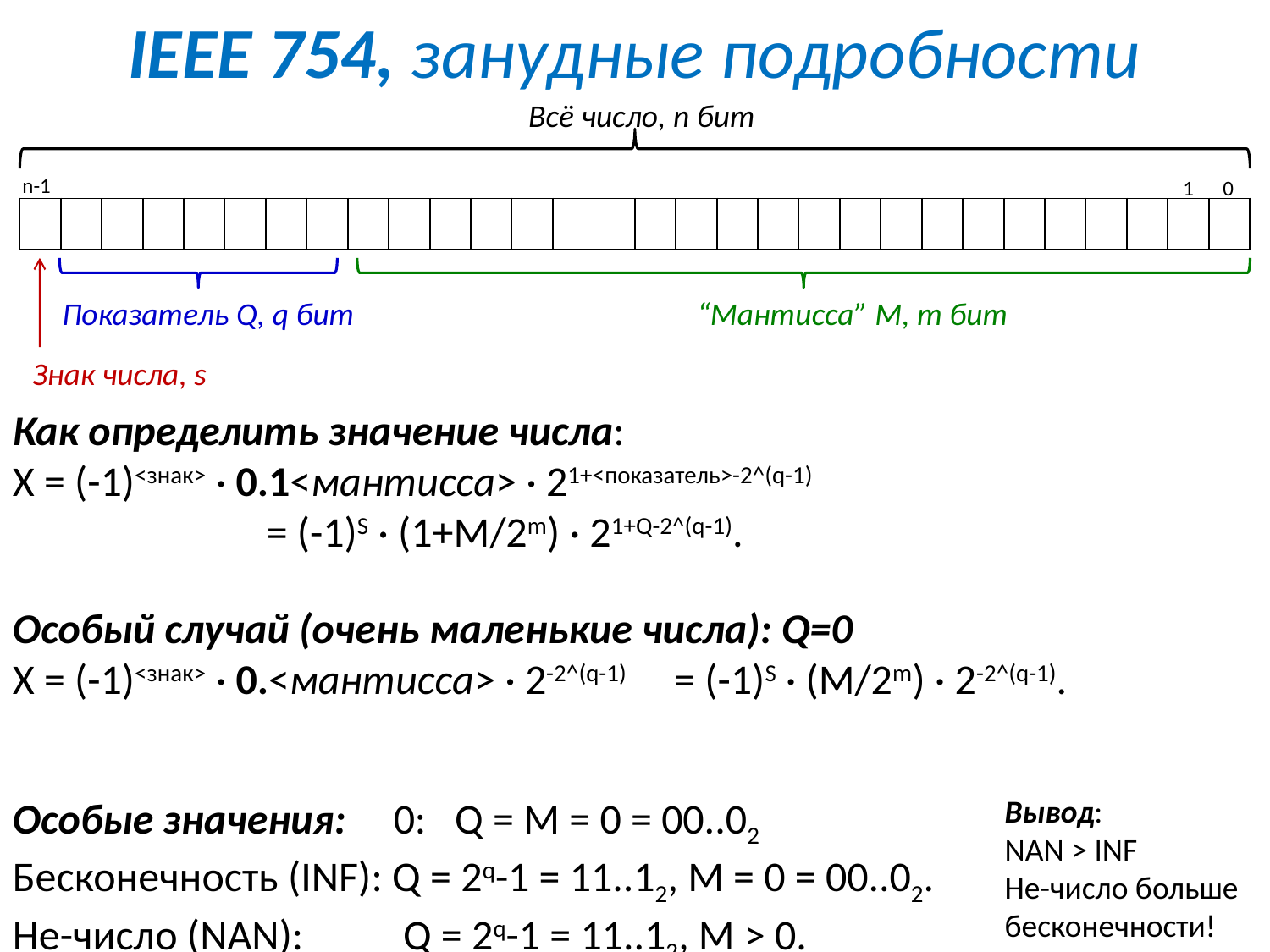

# IEEE 754, занудные подробности

Всё число, n бит

n-1
1
0
|  |  |  |  |  |  |  |  |  |  |  |  |  |  |  |  |  |  |  |  |  |  |  |  |  |  |  |  |  |  |
| --- | --- | --- | --- | --- | --- | --- | --- | --- | --- | --- | --- | --- | --- | --- | --- | --- | --- | --- | --- | --- | --- | --- | --- | --- | --- | --- | --- | --- | --- |
Показатель Q, q бит
“Мантисса” M, m бит
Знак числа, s
Как определить значение числа:
X = (-1)<знак> · 0.1<мантисса> · 21+<показатель>-2^(q-1)
		= (-1)S · (1+M/2m) · 21+Q-2^(q-1).
Особый случай (очень маленькие числа): Q=0
X = (-1)<знак> · 0.<мантисса> · 2-2^(q-1)     = (-1)S · (M/2m) · 2-2^(q-1).
Особые значения:	0:   Q = M = 0 = 00..02
Бесконечность (INF): Q = 2q-1 = 11..12, M = 0 = 00..02.
Не-число (NAN):	 Q = 2q-1 = 11..12, M > 0.
Вывод:
NAN > INF
Не-число больше бесконечности!